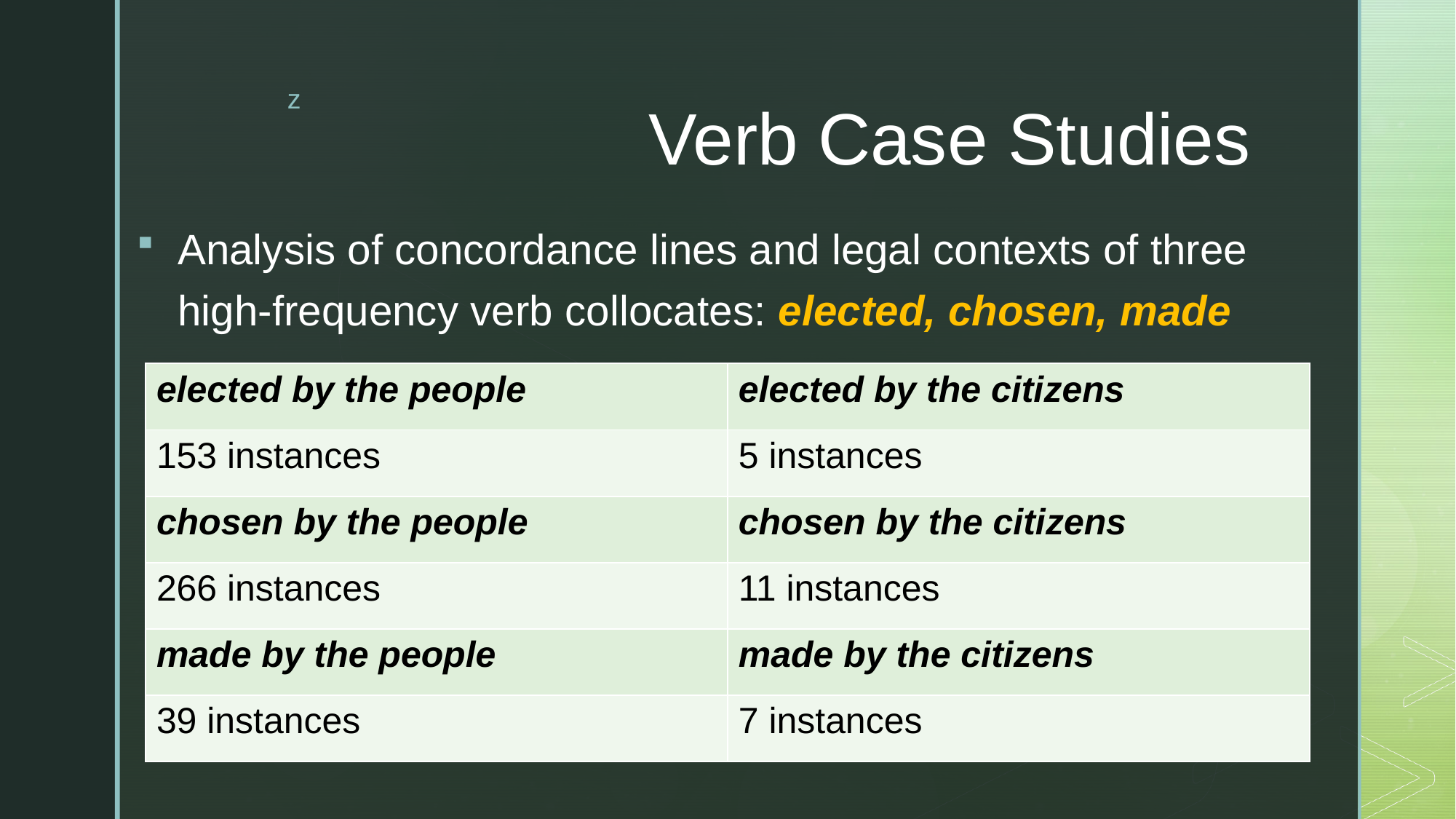

# Verb Case Studies
Analysis of concordance lines and legal contexts of three high-frequency verb collocates: elected, chosen, made

| elected by the people | elected by the citizens |
| --- | --- |
| 153 instances | 5 instances |
| chosen by the people | chosen by the citizens |
| 266 instances | 11 instances |
| made by the people | made by the citizens |
| 39 instances | 7 instances |